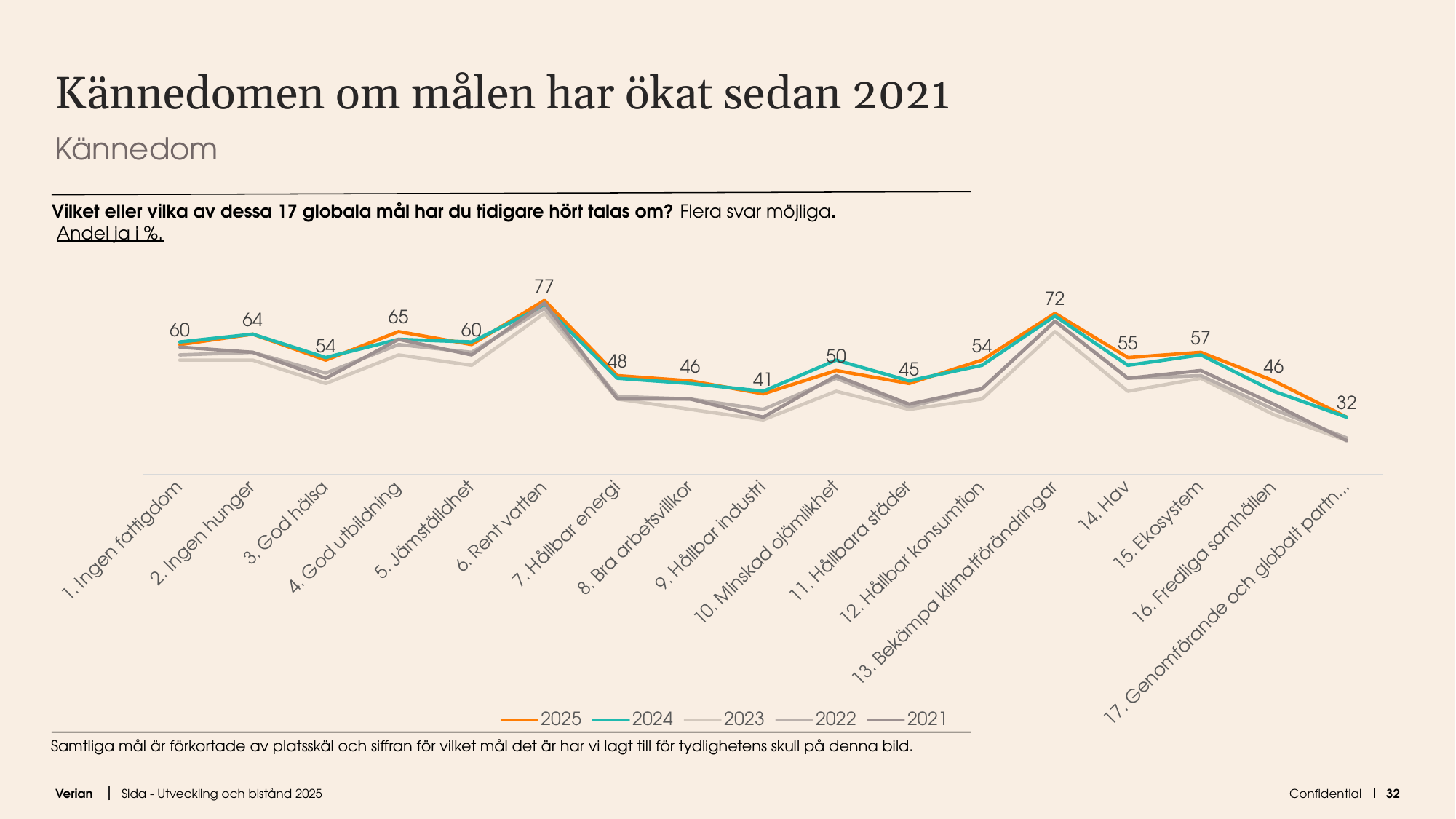

# Kännedomen om målen har ökat sedan 2021
Kännedom
Vilket eller vilka av dessa 17 globala mål har du tidigare hört talas om? Flera svar möjliga.
 Andel ja i %.

### Chart

| Category | 2025 | 2024 | 2023 | 2022 | 2021 |
|---|---|---|---|---|---|
| 1. Ingen fattigdom | 60.0 | 61.0 | 54.0 | 56.0 | 59.0 |
| 2. Ingen hunger | 64.0 | 64.0 | 54.0 | 57.0 | 57.0 |
| 3. God hälsa | 54.0 | 55.0 | 45.0 | 49.0 | 47.0 |
| 4. God utbildning | 65.0 | 62.0 | 56.0 | 60.0 | 62.0 |
| 5. Jämställdhet | 60.0 | 61.0 | 52.0 | 57.0 | 56.0 |
| 6. Rent vatten | 77.0 | 75.0 | 72.0 | 74.0 | 76.0 |
| 7. Hållbar energi | 48.0 | 47.0 | 39.0 | 40.0 | 39.0 |
| 8. Bra arbetsvillkor | 46.0 | 45.0 | 35.0 | 39.0 | 39.0 |
| 9. Hållbar industri | 41.0 | 42.0 | 31.0 | 35.0 | 32.0 |
| 10. Minskad ojämlikhet | 50.0 | 54.0 | 42.0 | 47.0 | 48.0 |
| 11. Hållbara städer | 45.0 | 46.0 | 35.0 | 36.0 | 37.0 |
| 12. Hållbar konsumtion | 54.0 | 52.0 | 39.0 | 43.0 | 43.0 |
| 13. Bekämpa klimatförändringar | 72.0 | 71.0 | 65.0 | 69.0 | 69.0 |
| 14. Hav | 55.0 | 52.0 | 42.0 | 47.0 | 47.0 |
| 15. Ekosystem | 57.0 | 56.0 | 47.0 | 48.0 | 50.0 |
| 16. Fredliga samhällen | 46.0 | 42.0 | 33.0 | 35.0 | 37.0 |
| 17. Genomförande och globalt partnerskap | 32.0 | 32.0 | 23.0 | 24.0 | 23.0 |
Samtliga mål är förkortade av platsskäl och siffran för vilket mål det är har vi lagt till för tydlighetens skull på denna bild.
Sida - Utveckling och bistånd 2025
Confidential
32